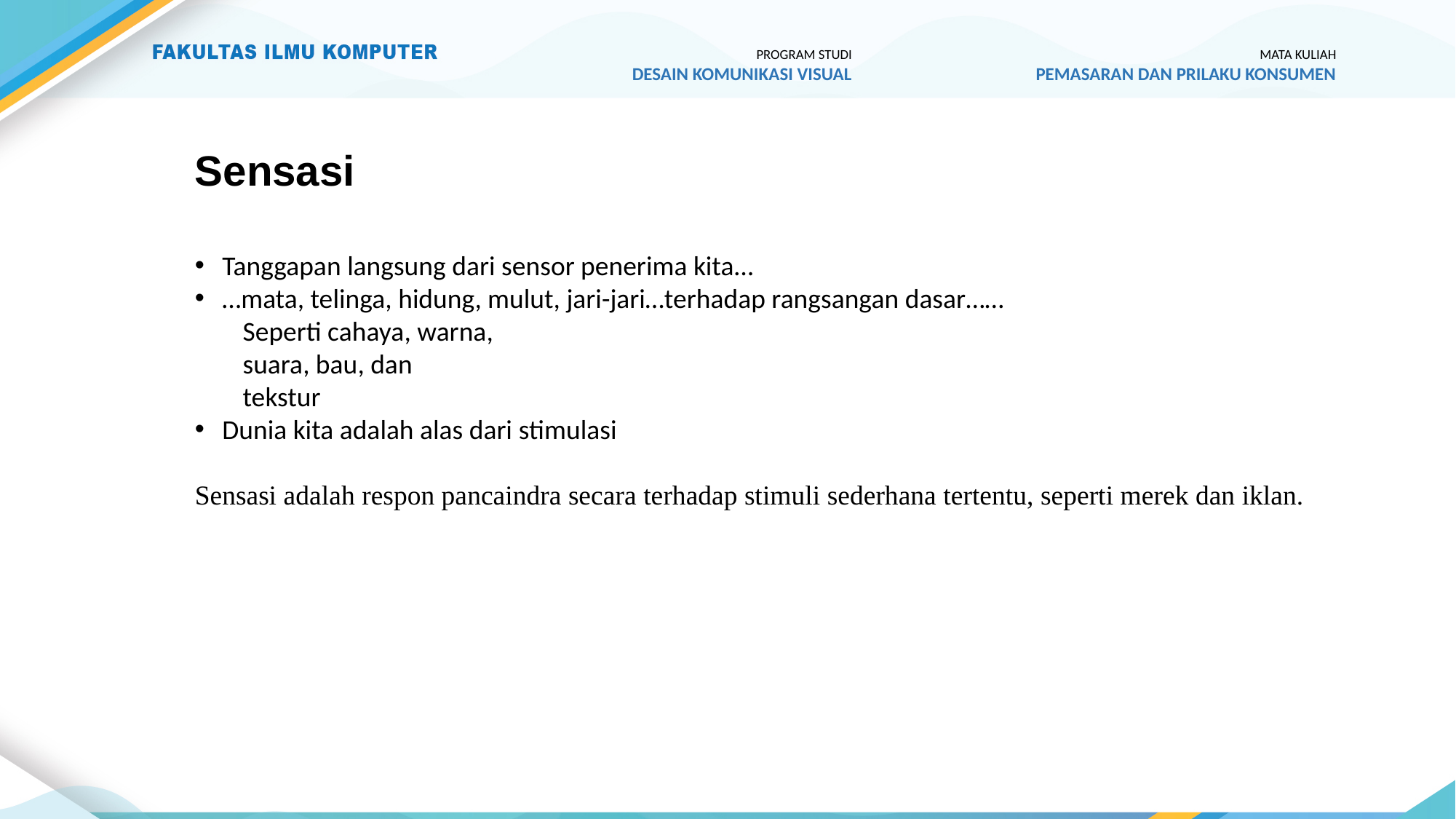

PROGRAM STUDI
DESAIN KOMUNIKASI VISUAL
MATA KULIAH
PEMASARAN DAN PRILAKU KONSUMEN

# Sensasi
Tanggapan langsung dari sensor penerima kita…
…mata, telinga, hidung, mulut, jari-jari…terhadap rangsangan dasar……
Seperti cahaya, warna,
suara, bau, dan
tekstur
Dunia kita adalah alas dari stimulasi

Sensasi adalah respon pancaindra secara terhadap stimuli sederhana tertentu, seperti merek dan iklan.